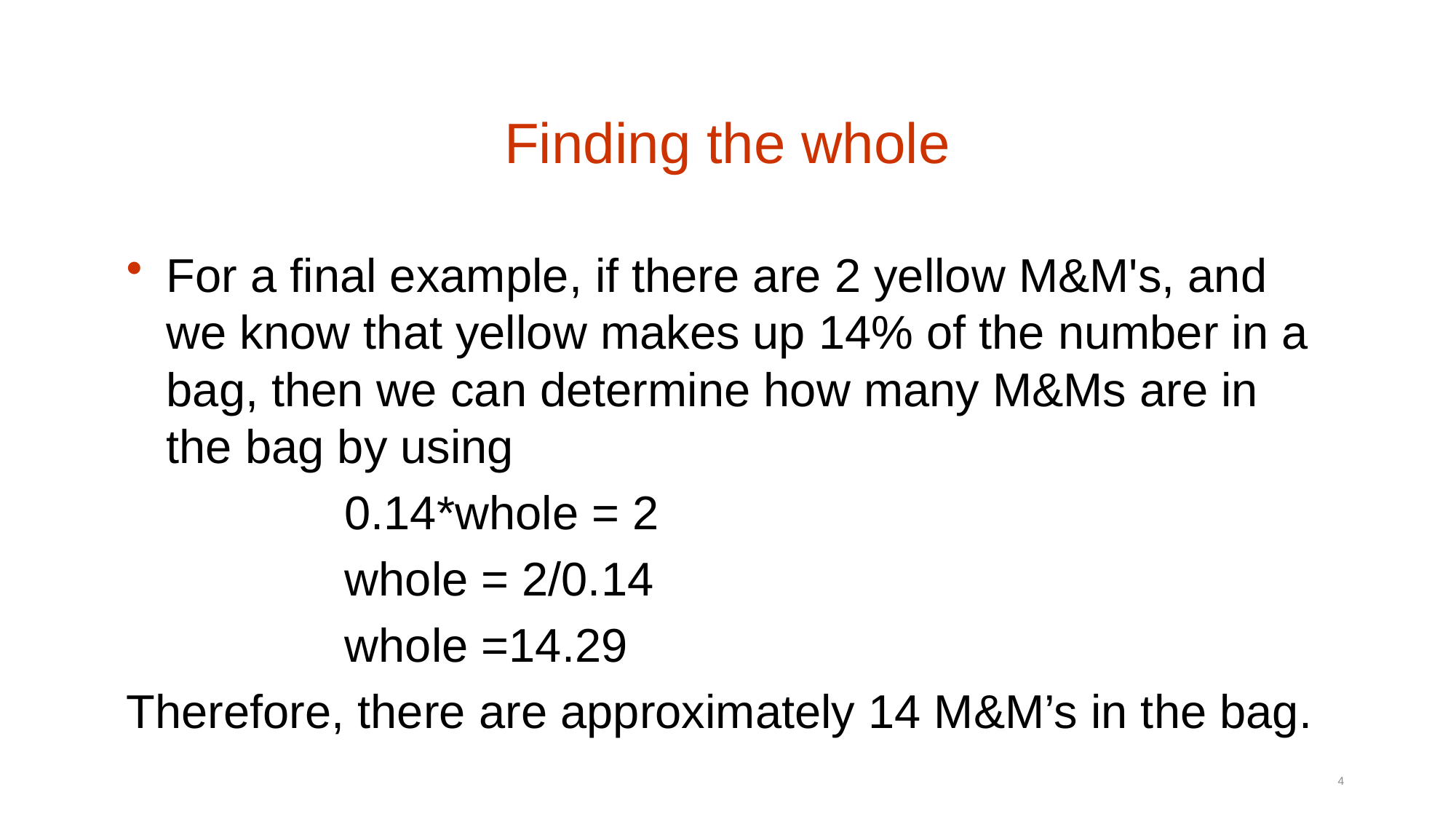

# Finding the whole
For a final example, if there are 2 yellow M&M's, and we know that yellow makes up 14% of the number in a bag, then we can determine how many M&Ms are in the bag by using
		0.14*whole = 2
		whole = 2/0.14
		whole =14.29
Therefore, there are approximately 14 M&M’s in the bag.

4